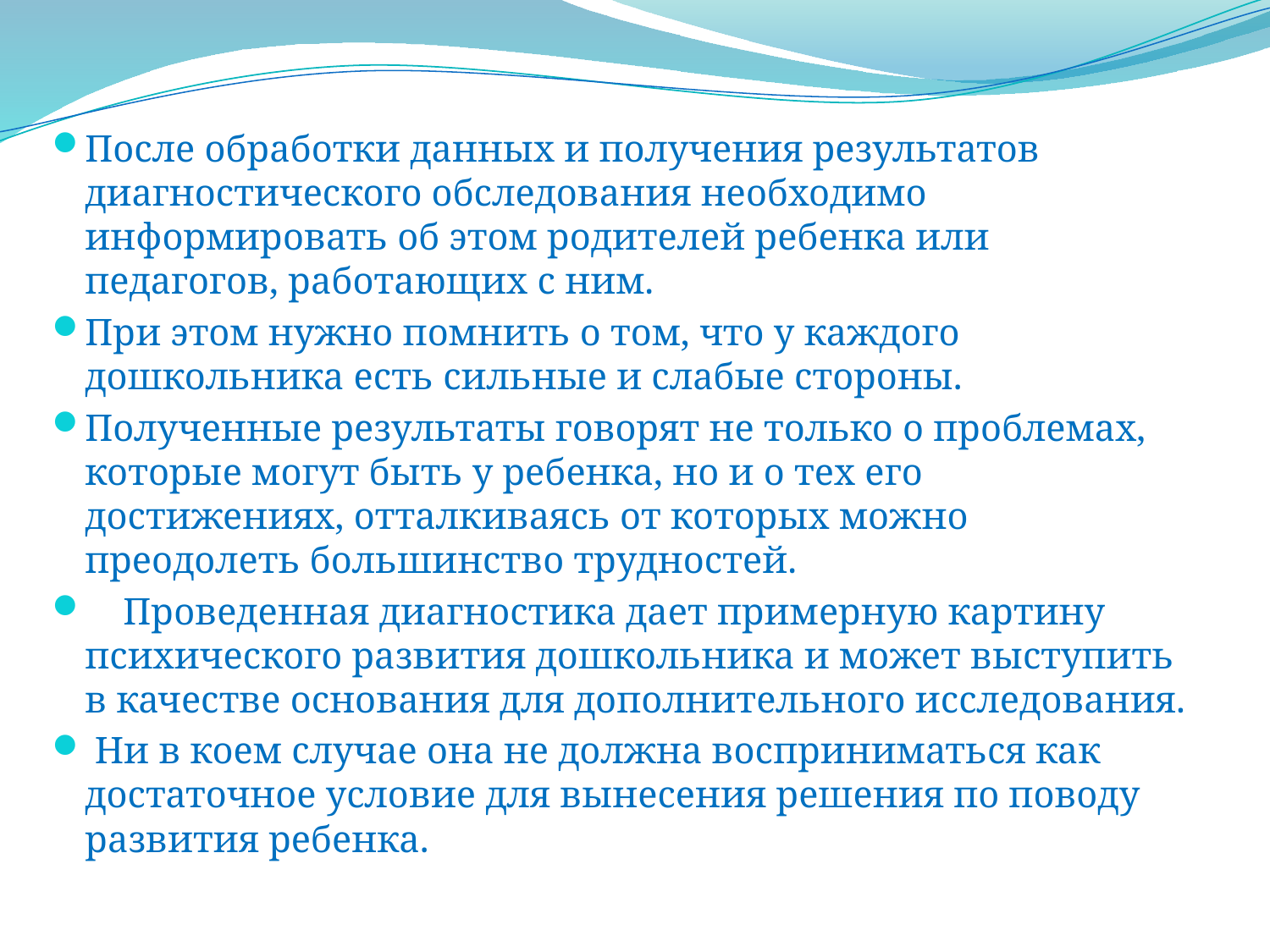

После обработки данных и получения результатов диагностического обследования необходимо информировать об этом родителей ребенка или педагогов, работающих с ним.
При этом нужно помнить о том, что у каждого дошкольника есть сильные и слабые стороны.
Полученные результаты говорят не только о проблемах, которые могут быть у ребенка, но и о тех его достижениях, отталкиваясь от которых можно преодолеть большинство трудностей.
    Проведенная диагностика дает примерную картину психического развития дошкольника и может выступить в качестве основания для дополнительного исследования.
 Ни в коем случае она не должна восприниматься как достаточное условие для вынесения решения по поводу развития ребенка.